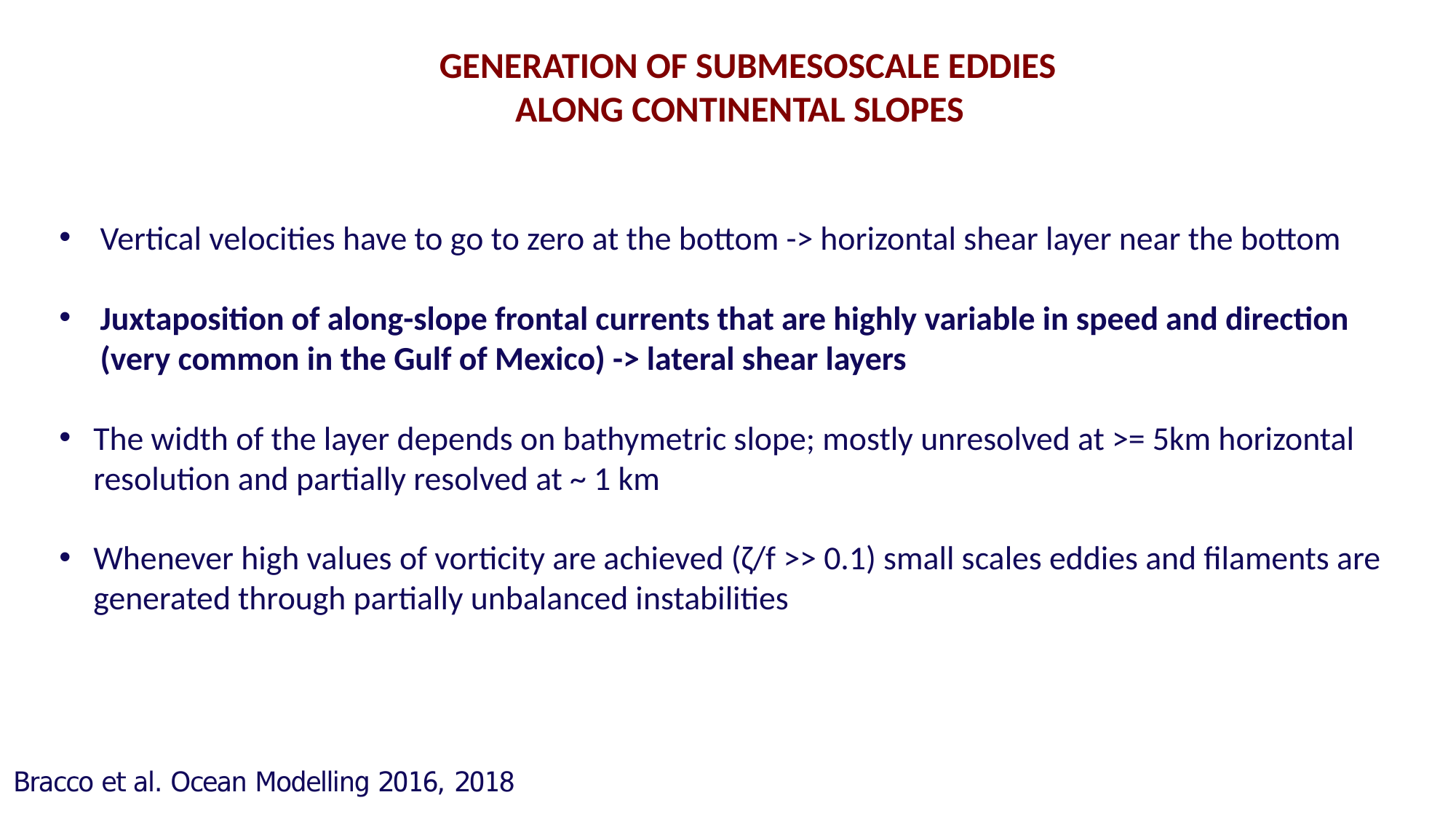

GENERATION OF SUBMESOSCALE EDDIES
ALONG CONTINENTAL SLOPES

Vertical velocities have to go to zero at the bottom -> horizontal shear layer near the bottom

Juxtaposition of along-slope frontal currents that are highly variable in speed and direction (very common in the Gulf of Mexico) -> lateral shear layers

The width of the layer depends on bathymetric slope; mostly unresolved at >= 5km horizontal resolution and partially resolved at ~ 1 km

Whenever high values of vorticity are achieved (ζ/f >> 0.1) small scales eddies and filaments are generated through partially unbalanced instabilities
Bracco et al. Ocean Modelling 2016, 2018